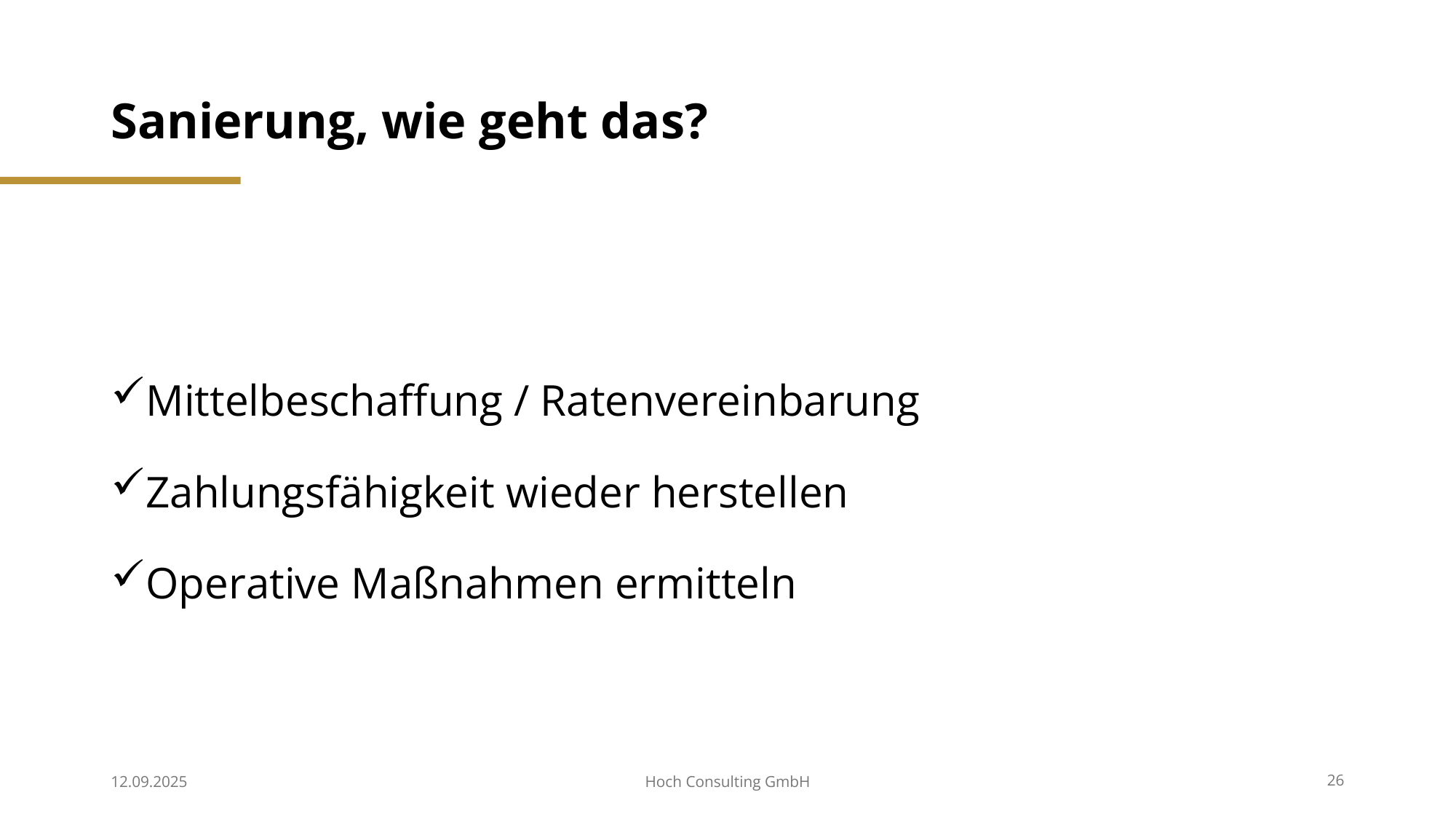

# Sanierung, wie geht das?
Mittelbeschaffung / Ratenvereinbarung
Zahlungsfähigkeit wieder herstellen
Operative Maßnahmen ermitteln
12.09.2025
Hoch Consulting GmbH
26